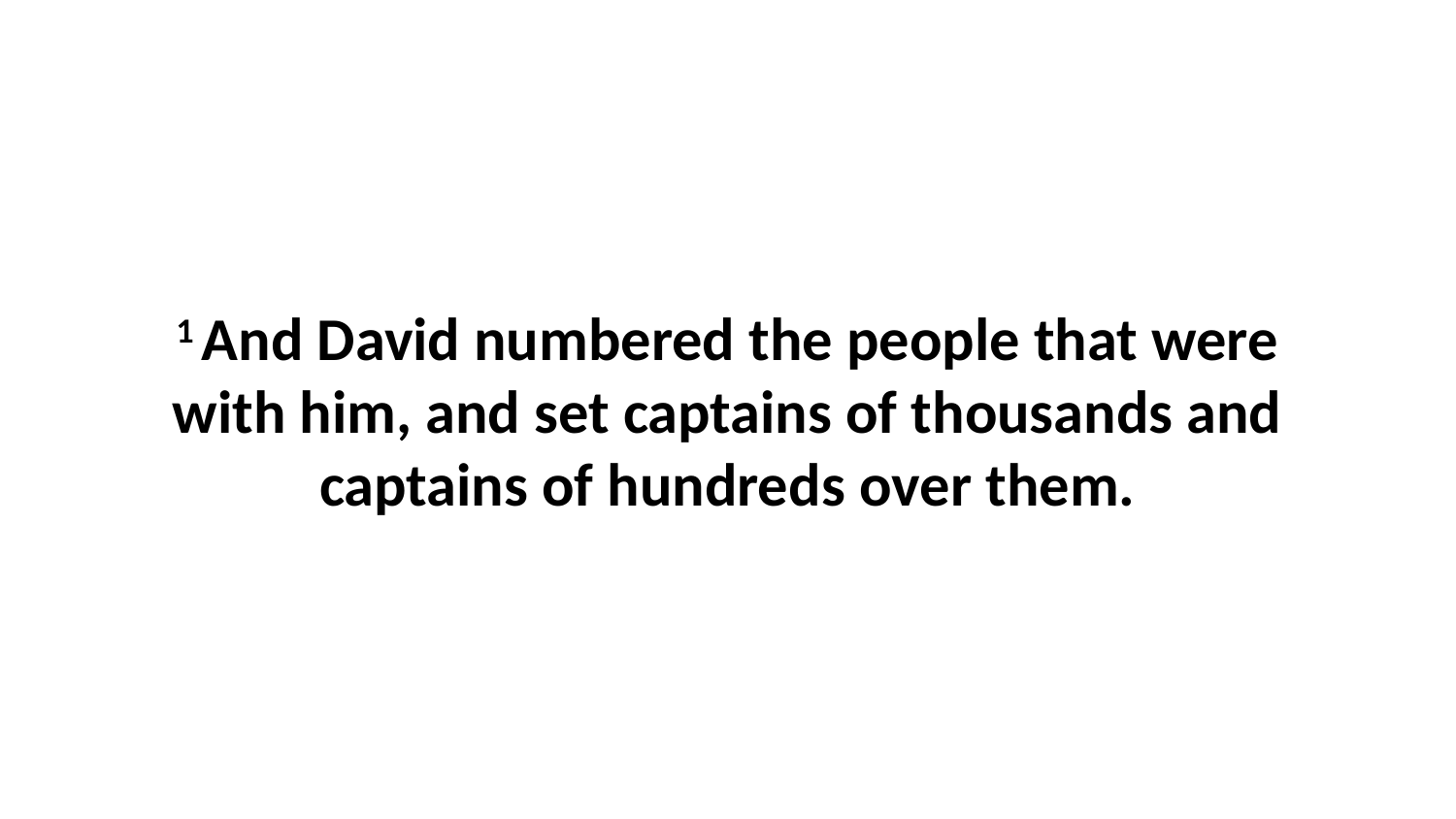

1 And David numbered the people that were with him, and set captains of thousands and captains of hundreds over them.